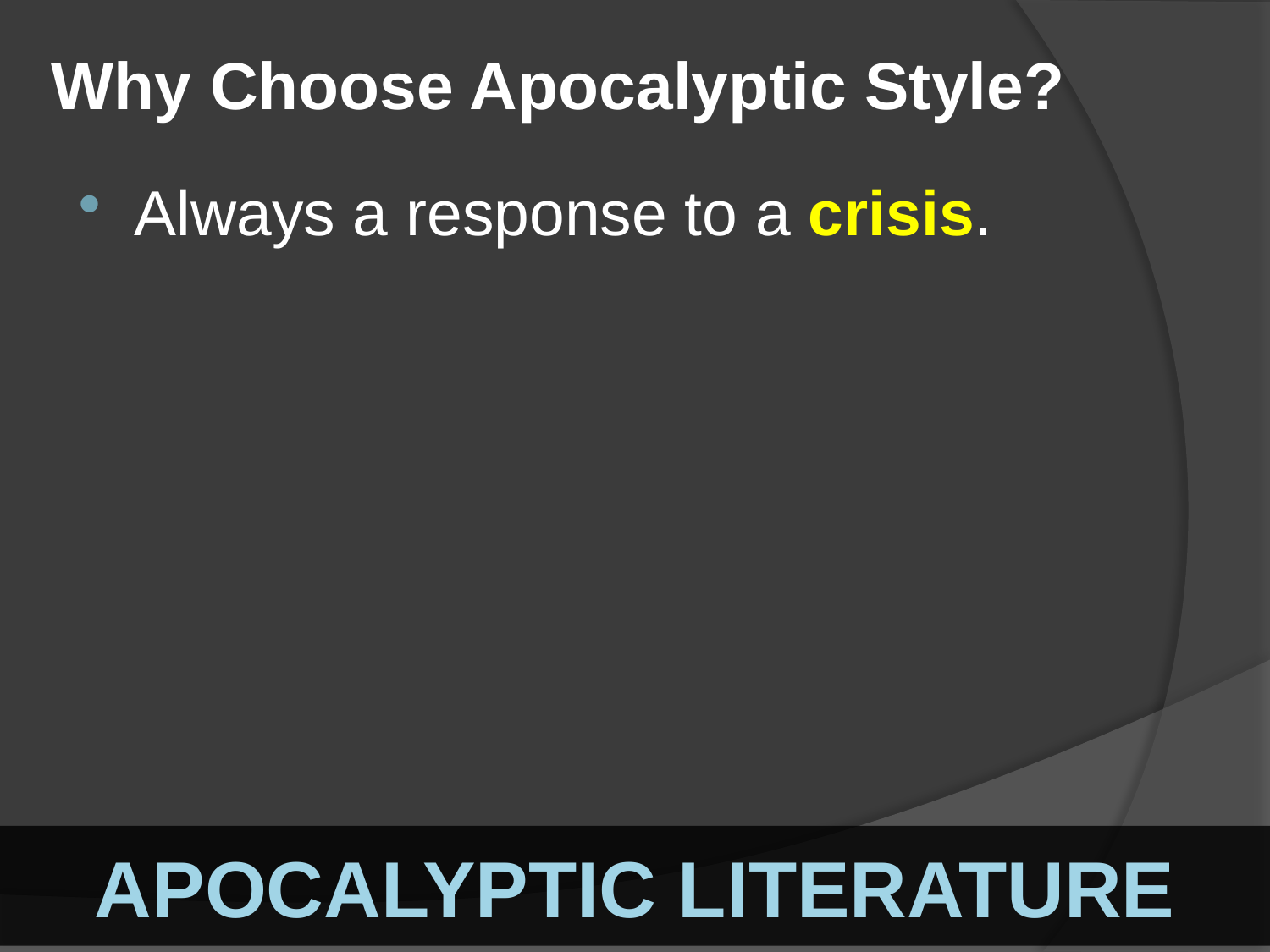

# Why Choose Apocalyptic Style?
Always a response to a crisis.

Apocalyptic Literature